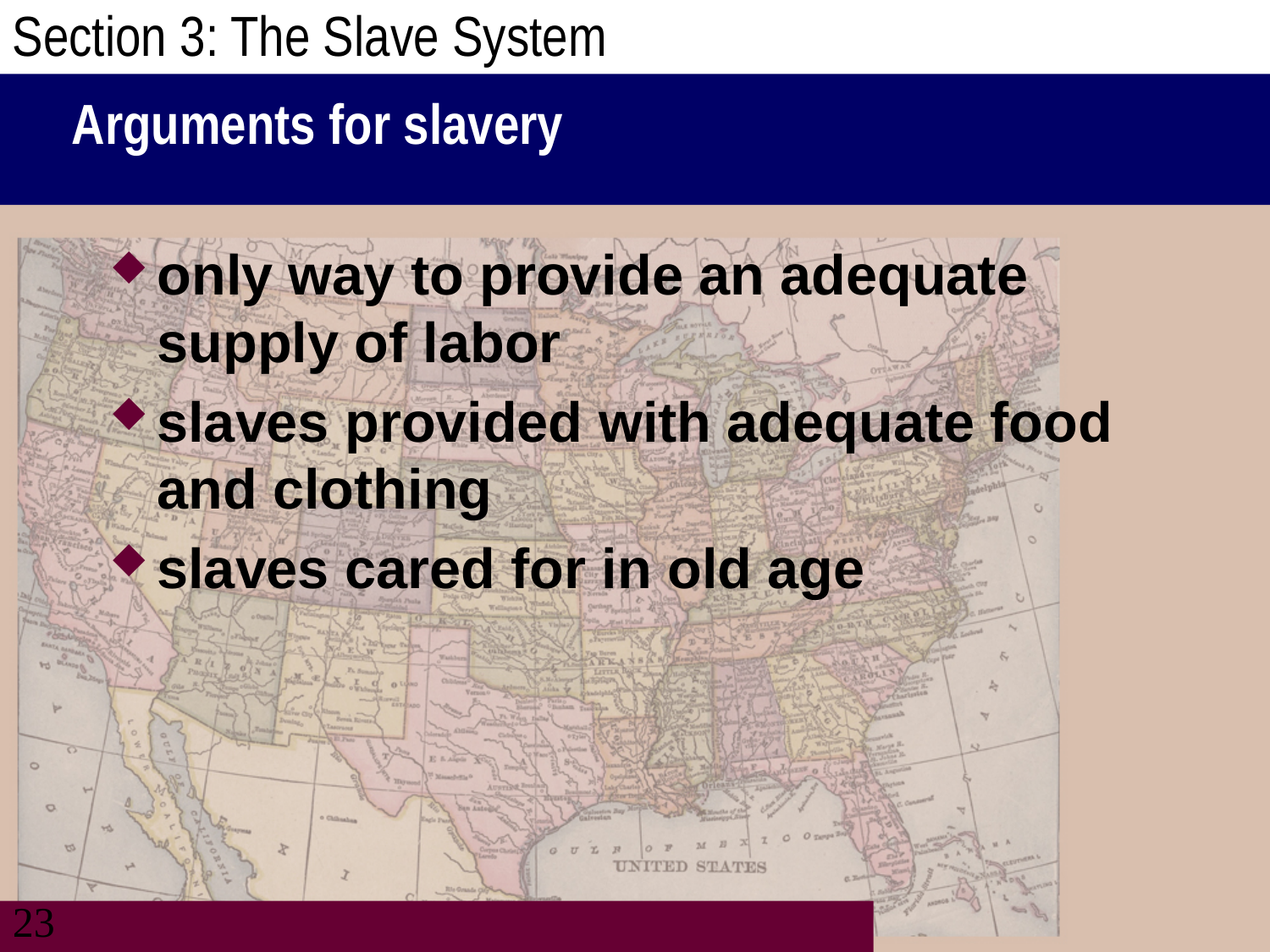

Section 3: The Slave System
# Arguments for slavery
only way to provide an adequate supply of labor
slaves provided with adequate food and clothing
slaves cared for in old age
23